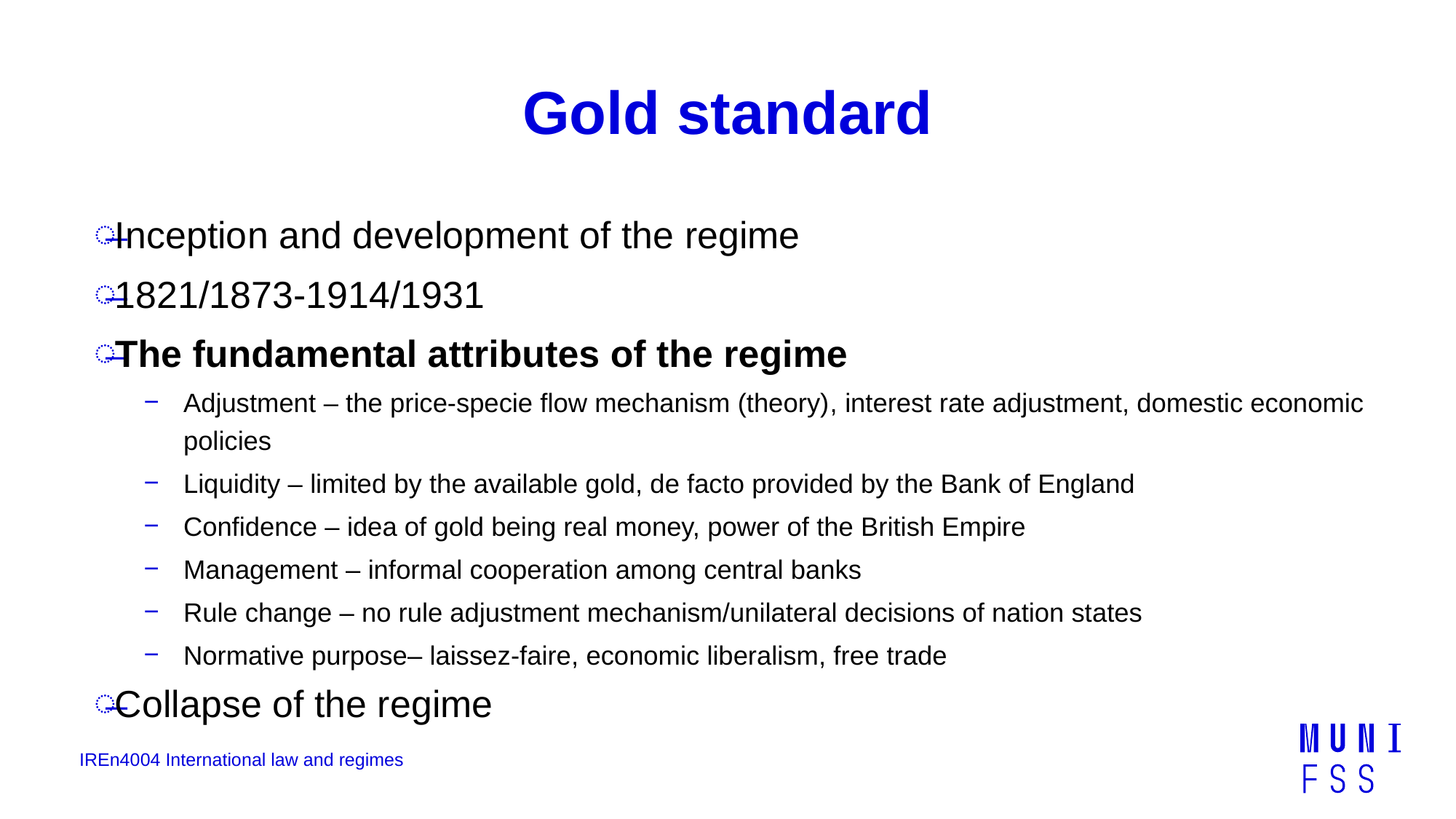

# Gold standard
Inception and development of the regime
1821/1873-1914/1931
The fundamental attributes of the regime
Adjustment – the price-specie flow mechanism (theory), interest rate adjustment, domestic economic policies
Liquidity – limited by the available gold, de facto provided by the Bank of England
Confidence – idea of gold being real money, power of the British Empire
Management – informal cooperation among central banks
Rule change – no rule adjustment mechanism/unilateral decisions of nation states
Normative purpose– laissez-faire, economic liberalism, free trade
Collapse of the regime
IREn4004 International law and regimes